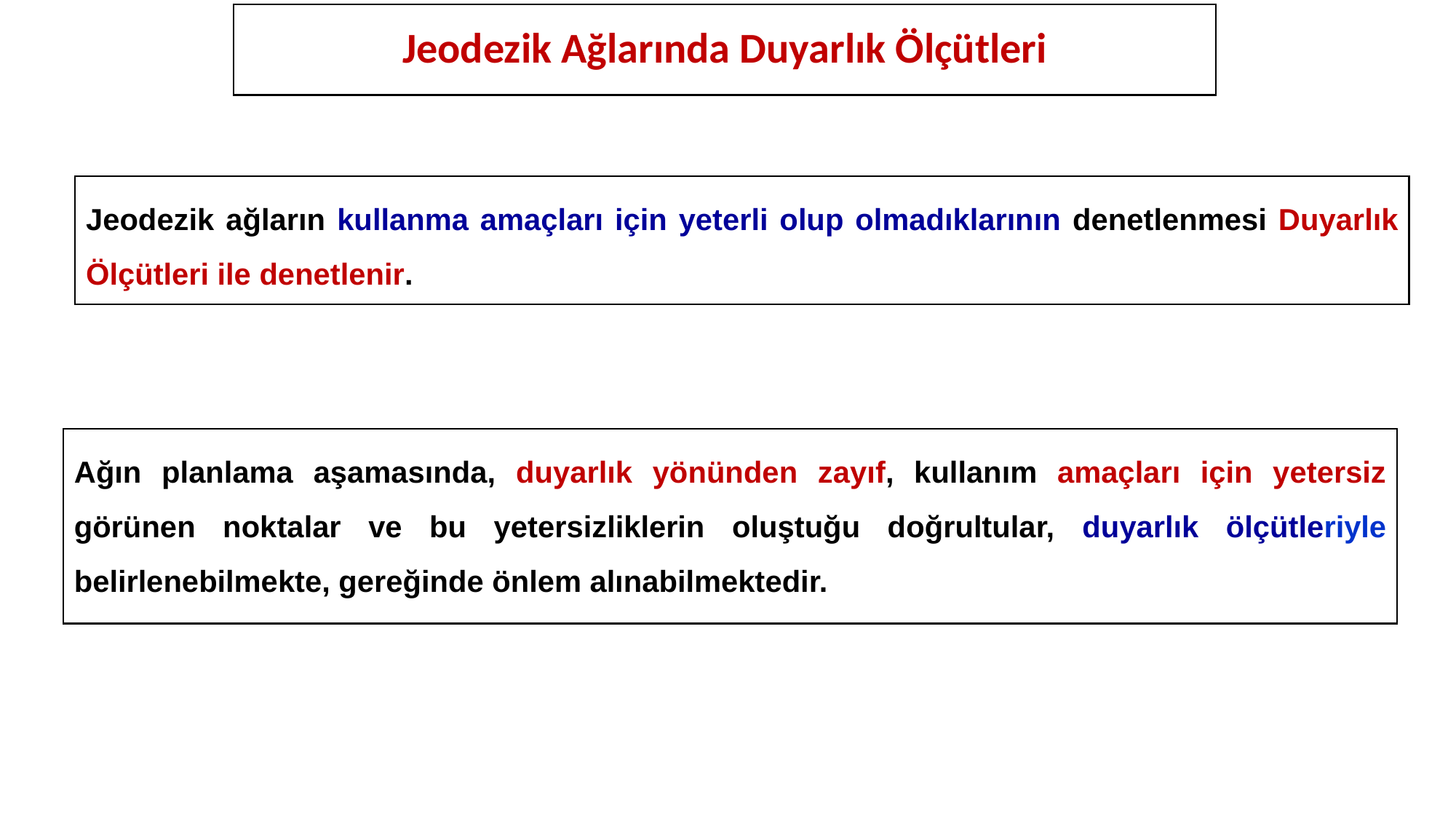

# Jeodezik Ağlarında Duyarlık Ölçütleri
Jeodezik ağların kullanma amaçları için yeterli olup olmadıklarının denetlenmesi Duyarlık Ölçütleri ile denetlenir.
Ağın planlama aşamasında, duyarlık yönünden zayıf, kullanım amaçları için yetersiz görünen noktalar ve bu yetersizliklerin oluştuğu doğrultular, duyarlık ölçütleriyle belirlenebilmekte, gereğinde önlem alınabilmektedir.